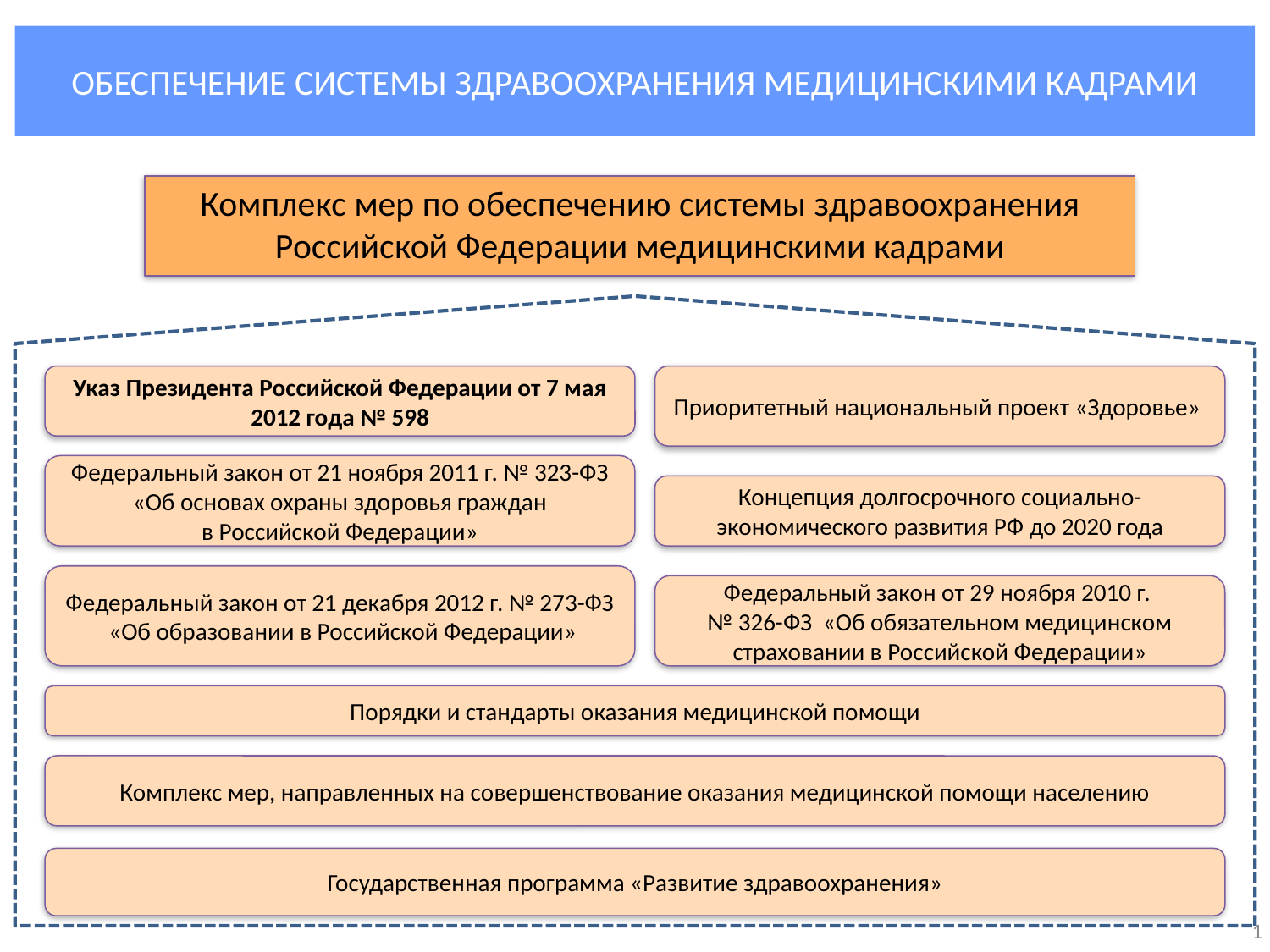

ОБЕСПЕЧЕНИЕ СИСТЕМЫ ЗДРАВООХРАНЕНИЯ МЕДИЦИНСКИМИ КАДРАМИ
Комплекс мер по обеспечению системы здравоохранения Российской Федерации медицинскими кадрами
Приоритетный национальный проект «Здоровье»
Указ Президента Российской Федерации от 7 мая 2012 года № 598
Федеральный закон от 21 ноября 2011 г. № 323-ФЗ
 «Об основах охраны здоровья граждан
в Российской Федерации»
Концепция долгосрочного социально-экономического развития РФ до 2020 года
Федеральный закон от 21 декабря 2012 г. № 273-ФЗ
 «Об образовании в Российской Федерации»
Федеральный закон от 29 ноября 2010 г.
№ 326-ФЗ  «Об обязательном медицинском страховании в Российской Федерации»
Порядки и стандарты оказания медицинской помощи
Комплекс мер, направленных на совершенствование оказания медицинской помощи населению
Государственная программа «Развитие здравоохранения»
1